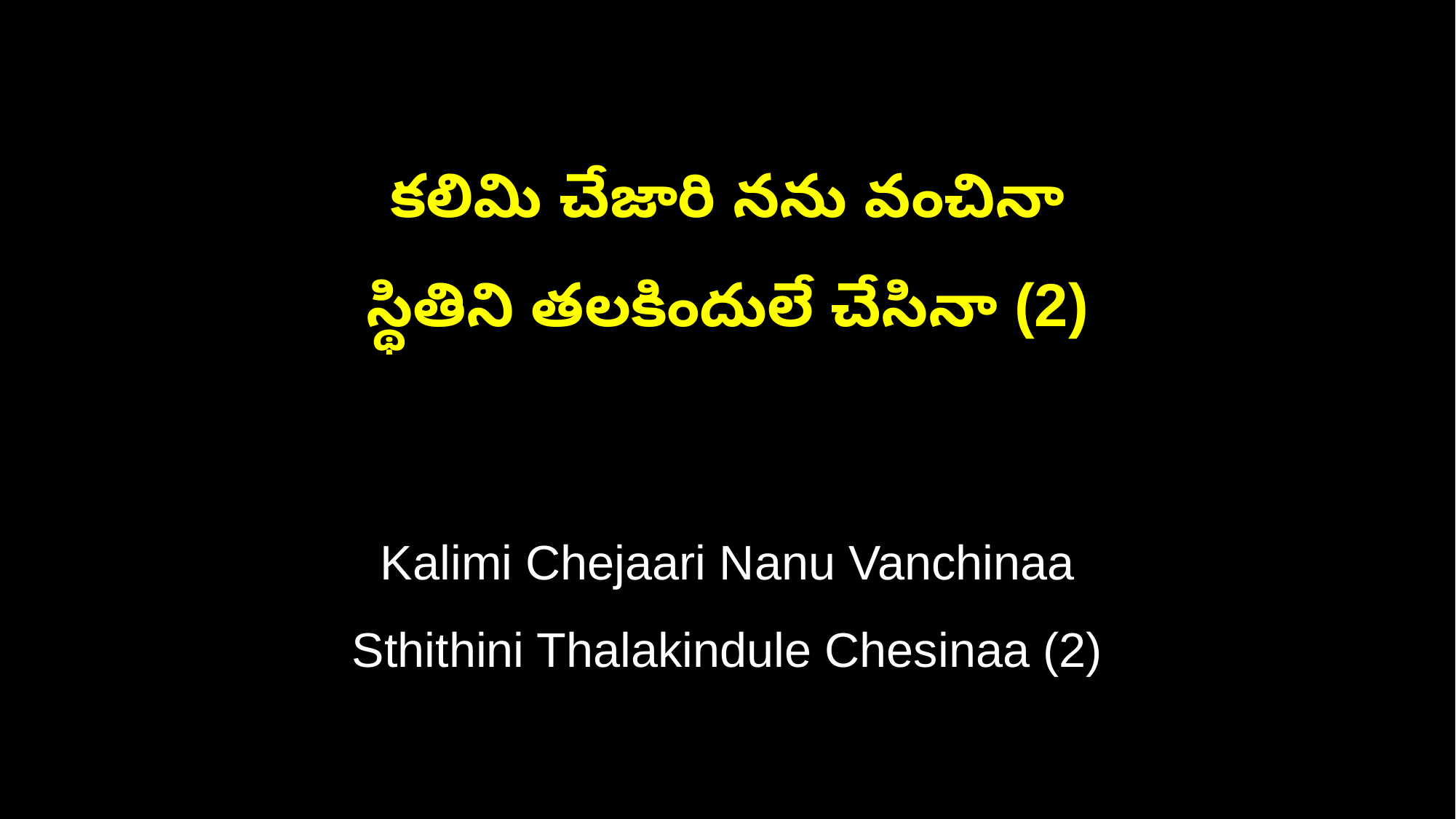

కలిమి చేజారి నను వంచినా
స్థితిని తలకిందులే చేసినా (2)
Kalimi Chejaari Nanu Vanchinaa
Sthithini Thalakindule Chesinaa (2)